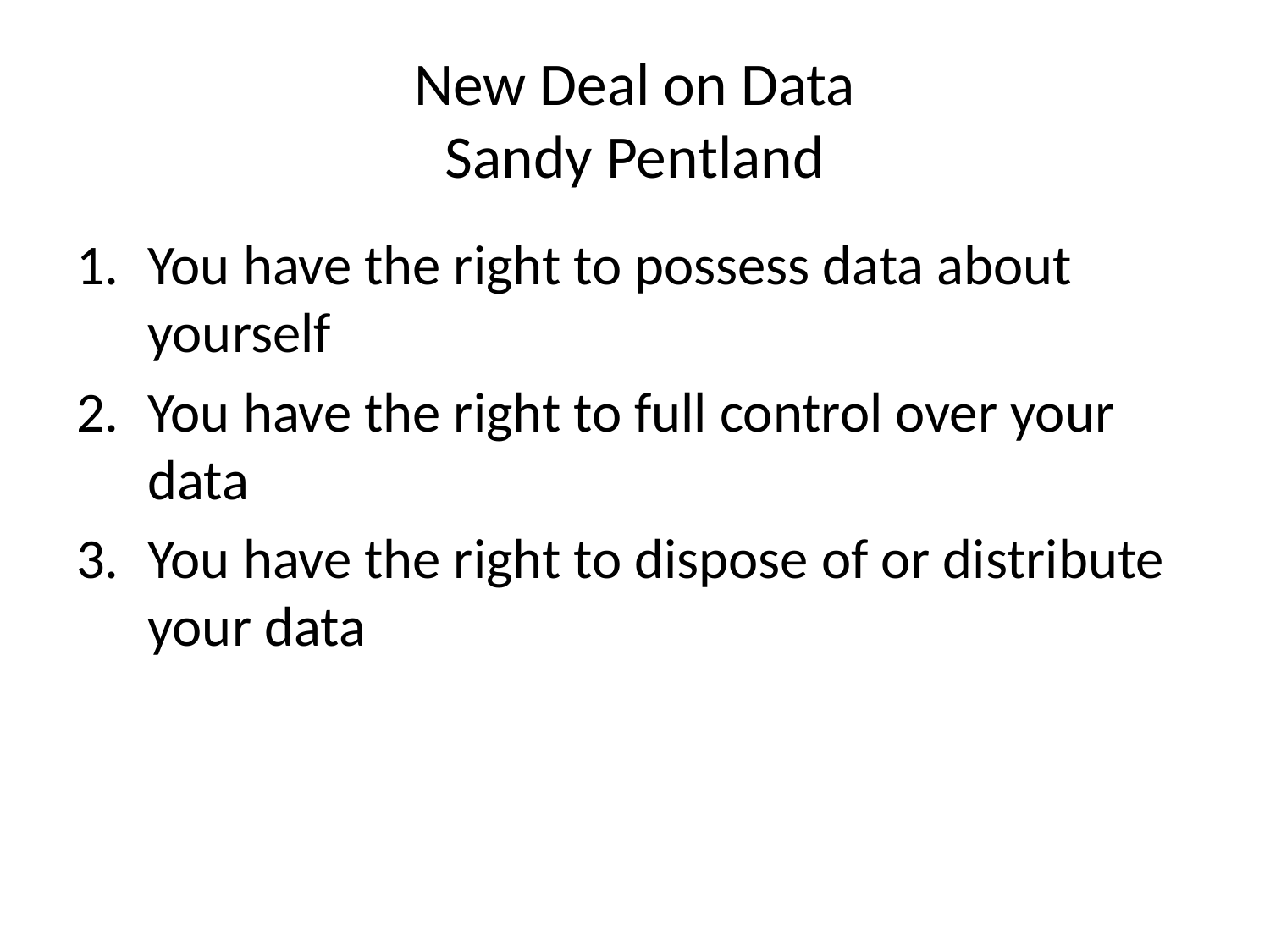

# New Deal on Data Sandy Pentland
You have the right to possess data about yourself
You have the right to full control over your data
You have the right to dispose of or distribute your data